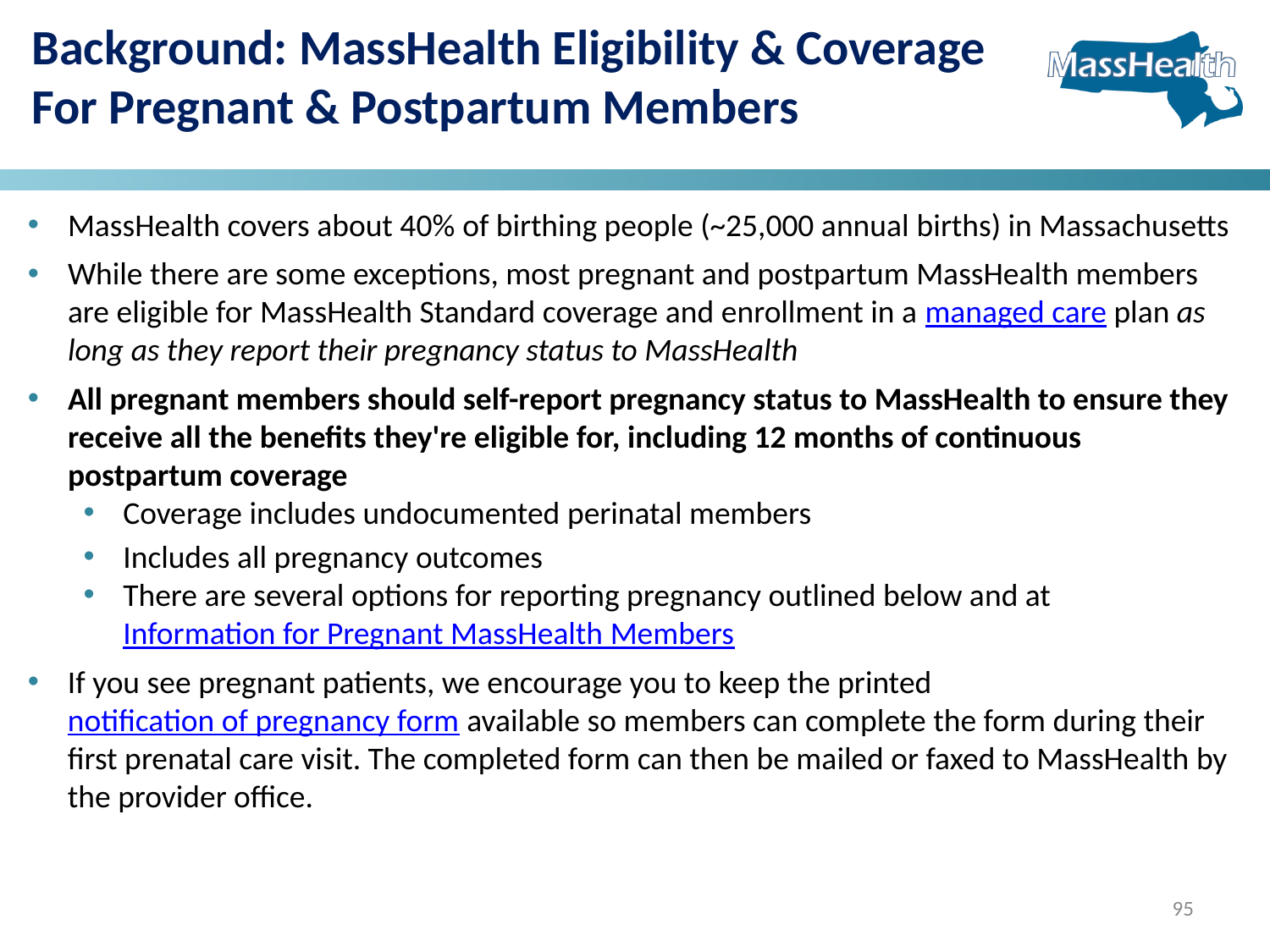

# Background: MassHealth Eligibility & Coverage For Pregnant & Postpartum Members
MassHealth covers about 40% of birthing people (~25,000 annual births) in Massachusetts
While there are some exceptions, most pregnant and postpartum MassHealth members are eligible for MassHealth Standard coverage and enrollment in a managed care plan as long as they report their pregnancy status to MassHealth
All pregnant members should self-report pregnancy status to MassHealth to ensure they receive all the benefits they're eligible for, including 12 months of continuous postpartum coverage
Coverage includes undocumented perinatal members
Includes all pregnancy outcomes
There are several options for reporting pregnancy outlined below and at Information for Pregnant MassHealth Members
If you see pregnant patients, we encourage you to keep the printed notification of pregnancy form available so members can complete the form during their first prenatal care visit. The completed form can then be mailed or faxed to MassHealth by the provider office.
95